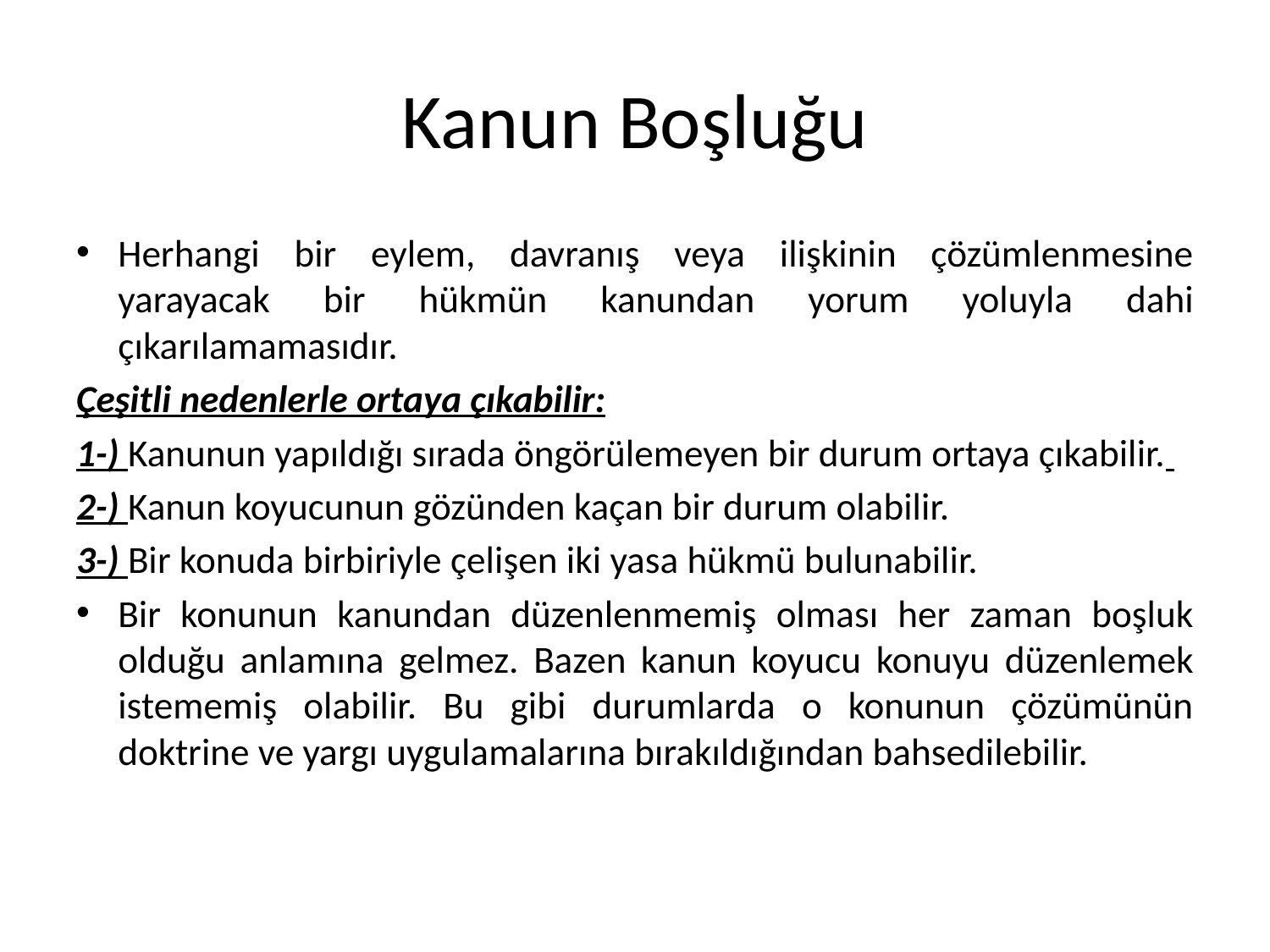

# Kanun Boşluğu
Herhangi bir eylem, davranış veya ilişkinin çözümlenmesine yarayacak bir hükmün kanundan yorum yoluyla dahi çıkarılamamasıdır.
Çeşitli nedenlerle ortaya çıkabilir:
1-) Kanunun yapıldığı sırada öngörülemeyen bir durum ortaya çıkabilir.
2-) Kanun koyucunun gözünden kaçan bir durum olabilir.
3-) Bir konuda birbiriyle çelişen iki yasa hükmü bulunabilir.
Bir konunun kanundan düzenlenmemiş olması her zaman boşluk olduğu anlamına gelmez. Bazen kanun koyucu konuyu düzenlemek istememiş olabilir. Bu gibi durumlarda o konunun çözümünün doktrine ve yargı uygulamalarına bırakıldığından bahsedilebilir.